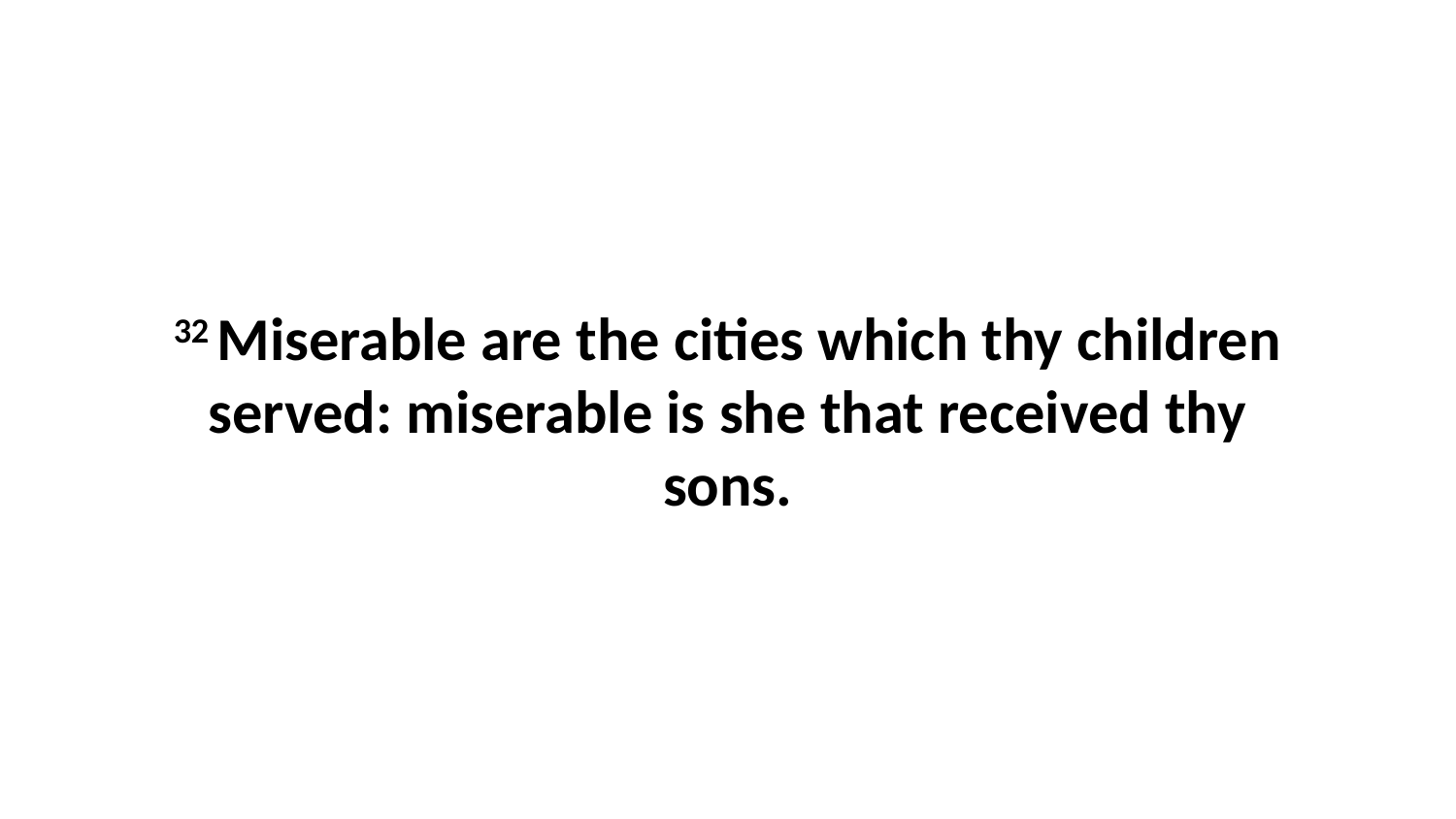

32 Miserable are the cities which thy children served: miserable is she that received thy sons.